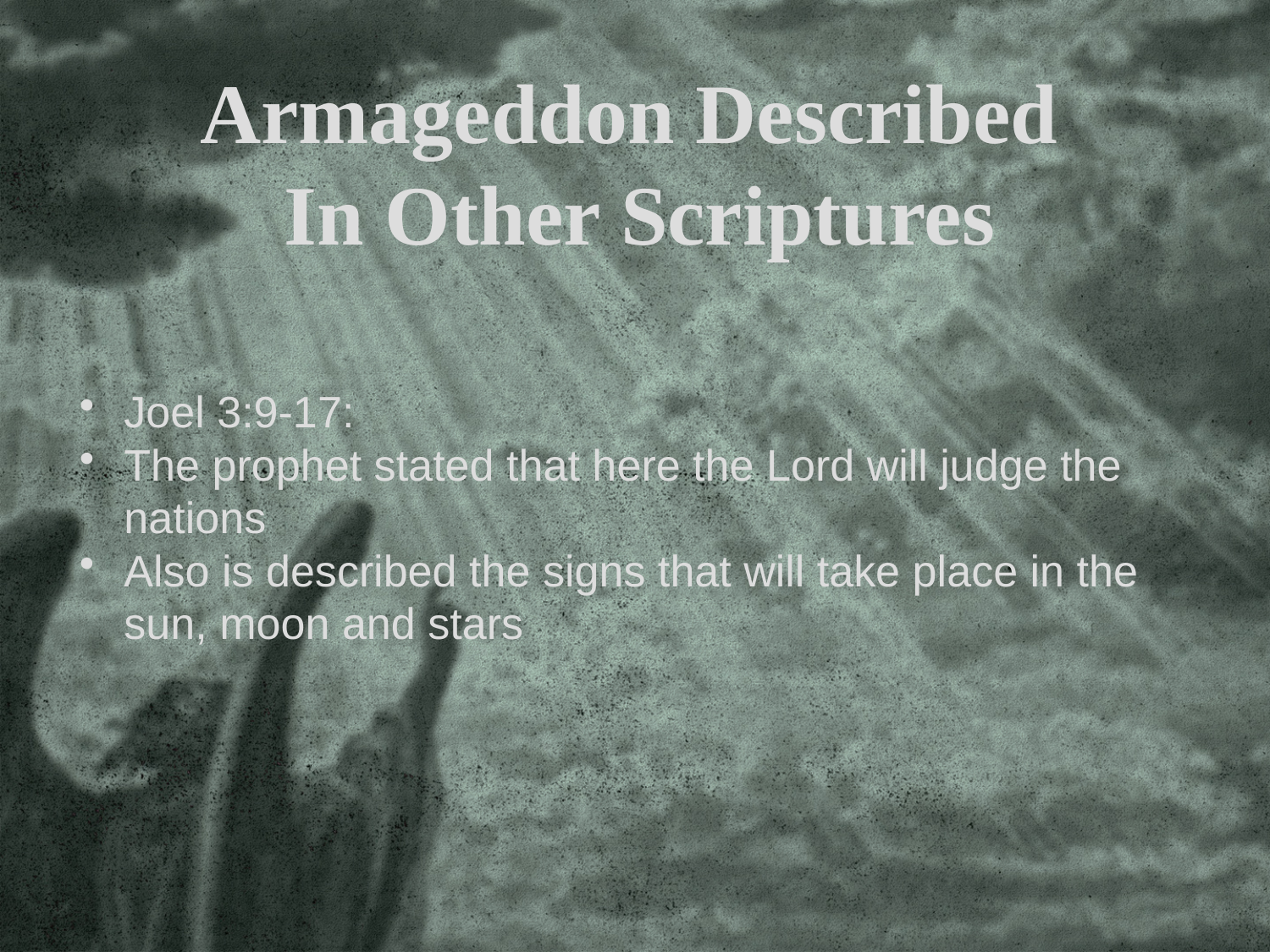

Armageddon Described
In Other Scriptures
Joel 3:9-17:
The prophet stated that here the Lord will judge the nations
Also is described the signs that will take place in the sun, moon and stars